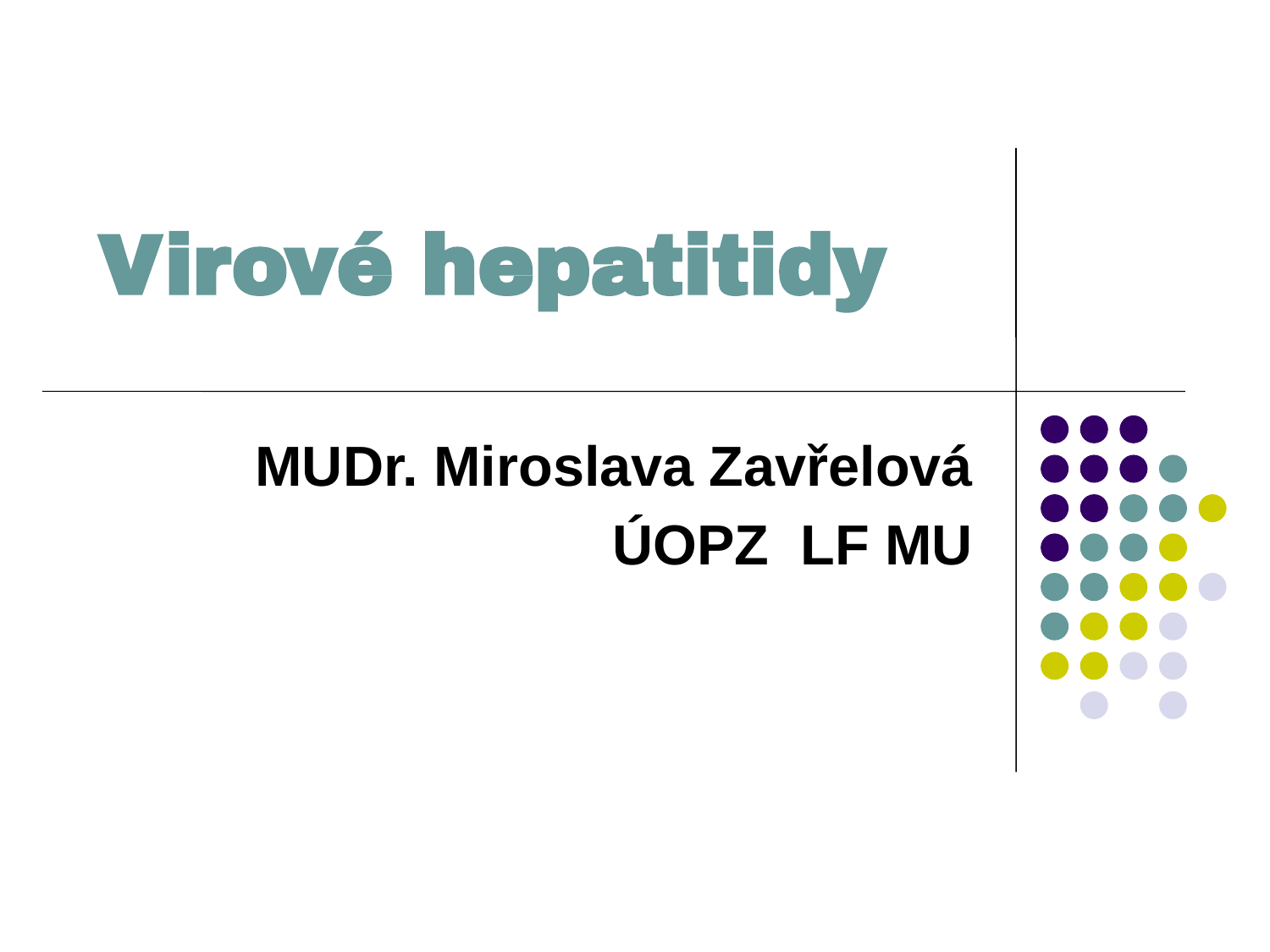

# Virové hepatitidy
MUDr. Miroslava Zavřelová
ÚOPZ  LF MU